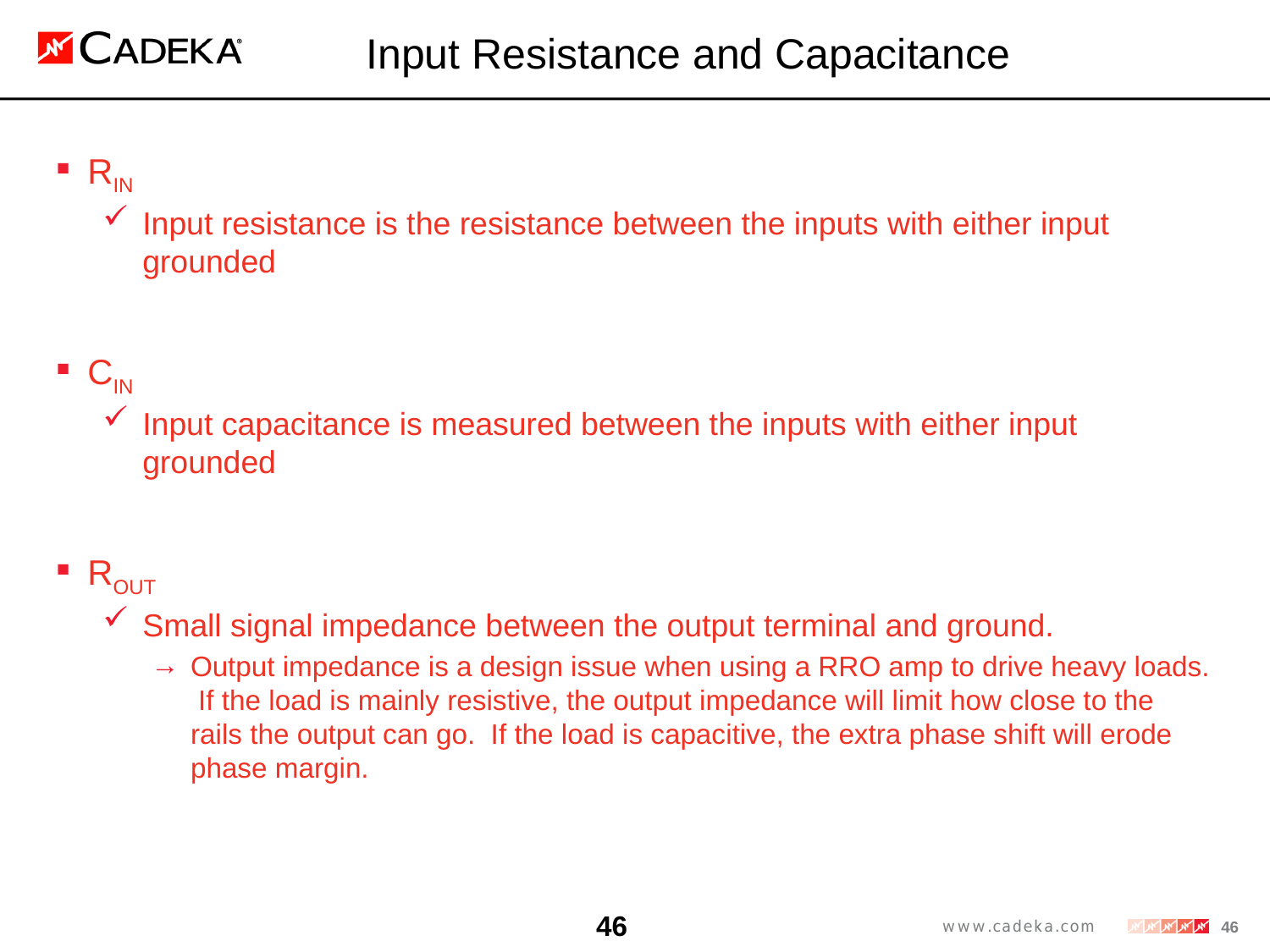

# Input Resistance and Capacitance
RIN
Input resistance is the resistance between the inputs with either input grounded

CIN
Input capacitance is measured between the inputs with either input grounded

ROUT
Small signal impedance between the output terminal and ground.
Output impedance is a design issue when using a RRO amp to drive heavy loads.  If the load is mainly resistive, the output impedance will limit how close to the rails the output can go.  If the load is capacitive, the extra phase shift will erode phase margin.
46